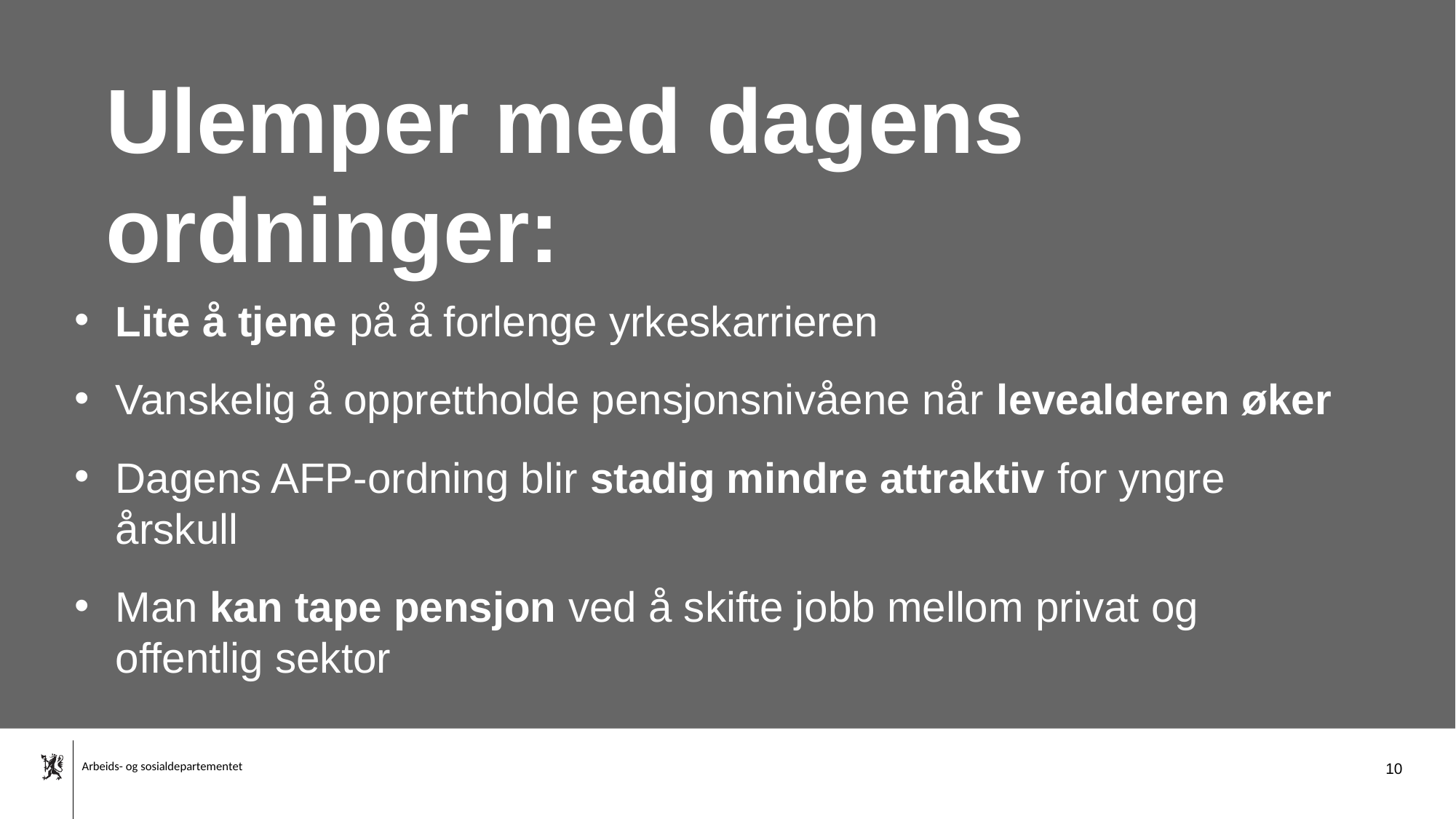

Ulemper med dagens ordninger:
Lite å tjene på å forlenge yrkeskarrieren
Vanskelig å opprettholde pensjonsnivåene når levealderen øker
Dagens AFP-ordning blir stadig mindre attraktiv for yngre årskull
Man kan tape pensjon ved å skifte jobb mellom privat og offentlig sektor

10